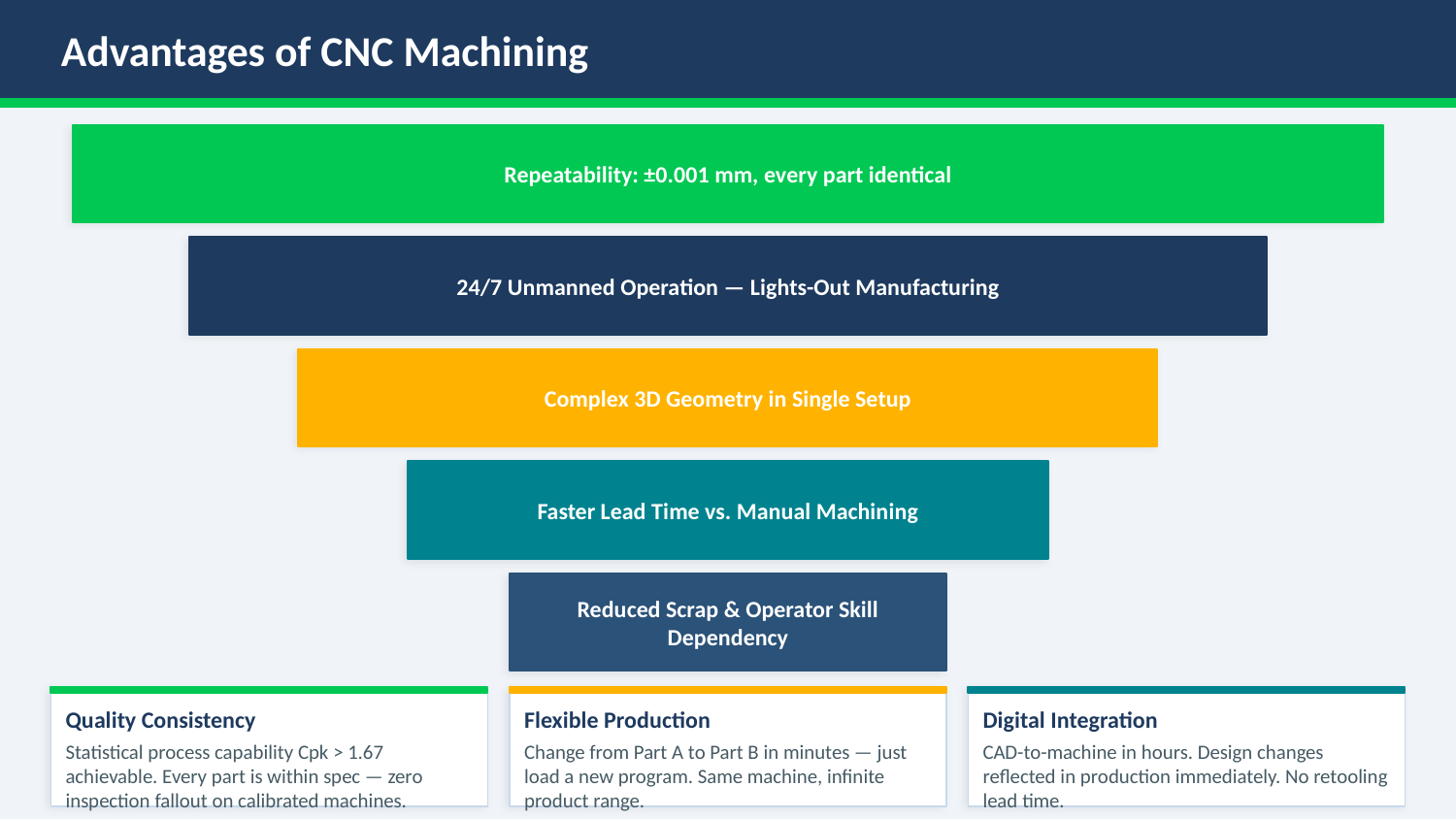

Advantages of CNC Machining

Repeatability: ±0.001 mm, every part identical

24/7 Unmanned Operation — Lights-Out Manufacturing

Complex 3D Geometry in Single Setup

Faster Lead Time vs. Manual Machining

Reduced Scrap & Operator Skill Dependency

Quality Consistency
Flexible Production
Digital Integration
Statistical process capability Cpk > 1.67 achievable. Every part is within spec — zero inspection fallout on calibrated machines.
Change from Part A to Part B in minutes — just load a new program. Same machine, infinite product range.
CAD-to-machine in hours. Design changes reflected in production immediately. No retooling lead time.